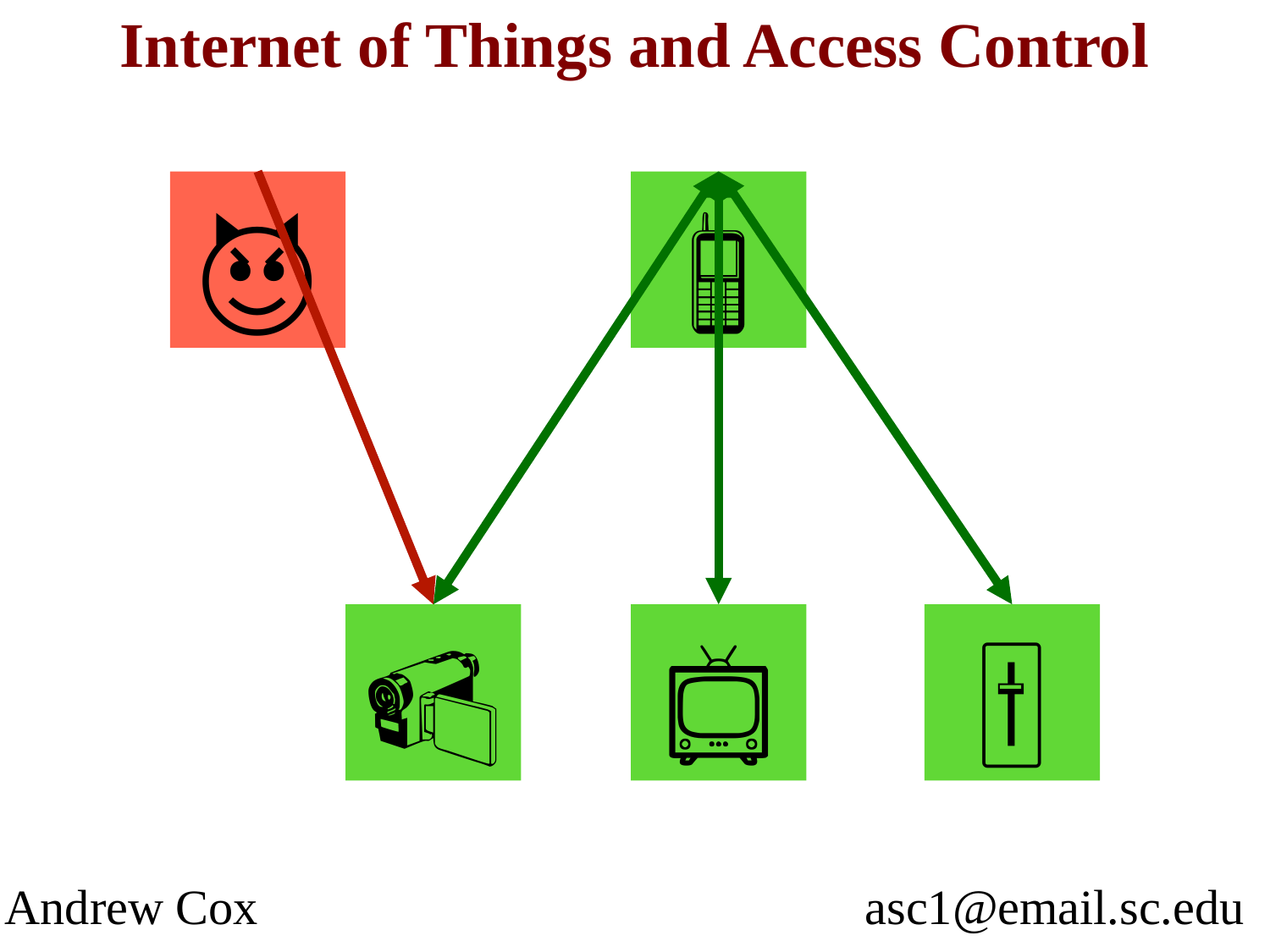

Internet of Things and Access Control
😈
📱
📹
📺
🎚
# Andrew Cox					        asc1@email.sc.edu